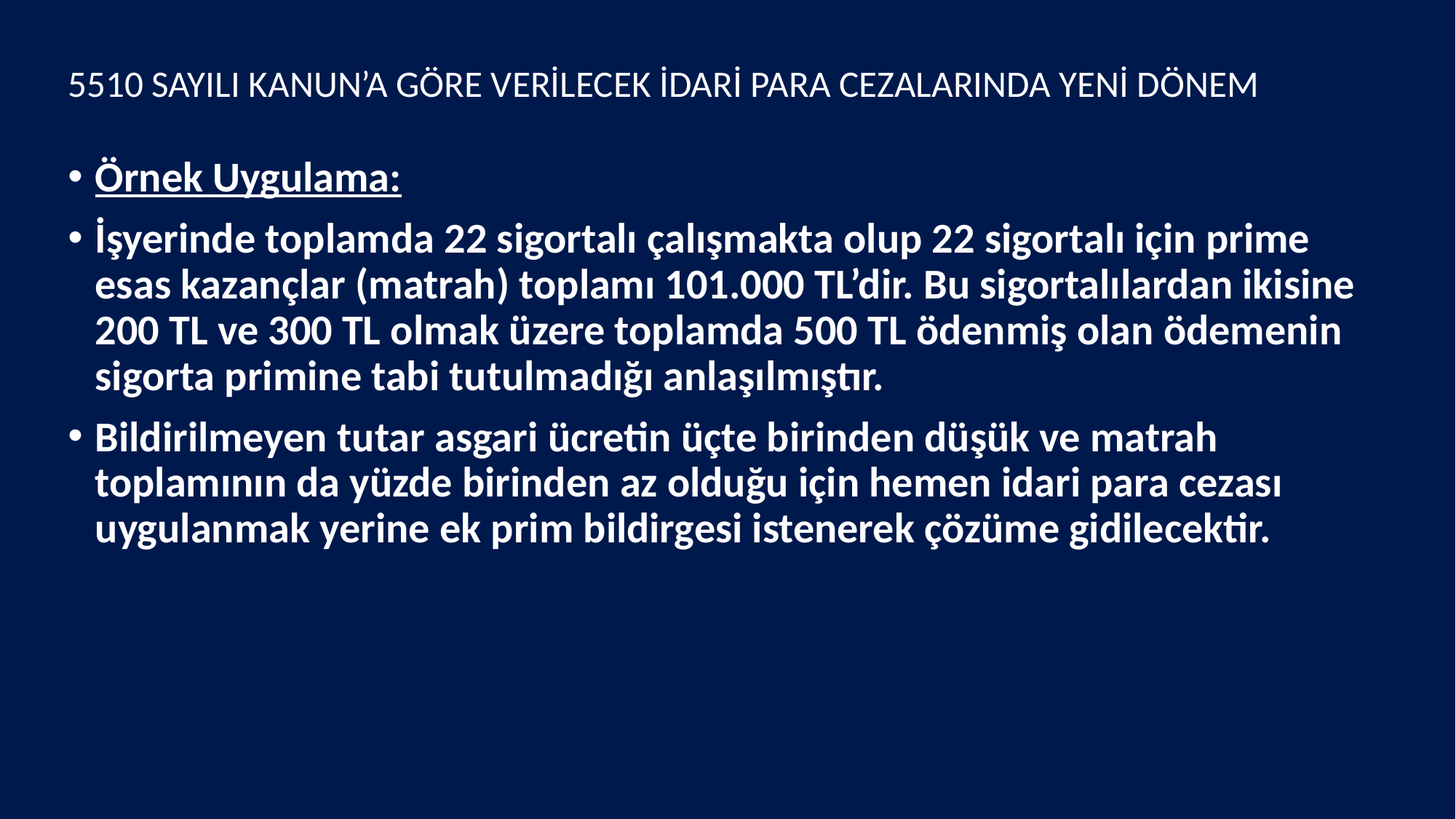

# 5510 SAYILI KANUN’A GÖRE VERİLECEK İDARİ PARA CEZALARINDA YENİ DÖNEM
Örnek Uygulama:
İşyerinde toplamda 22 sigortalı çalışmakta olup 22 sigortalı için prime esas kazançlar (matrah) toplamı 101.000 TL’dir. Bu sigortalılardan ikisine 200 TL ve 300 TL olmak üzere toplamda 500 TL ödenmiş olan ödemenin sigorta primine tabi tutulmadığı anlaşılmıştır.
Bildirilmeyen tutar asgari ücretin üçte birinden düşük ve matrah toplamının da yüzde birinden az olduğu için hemen idari para cezası uygulanmak yerine ek prim bildirgesi istenerek çözüme gidilecektir.